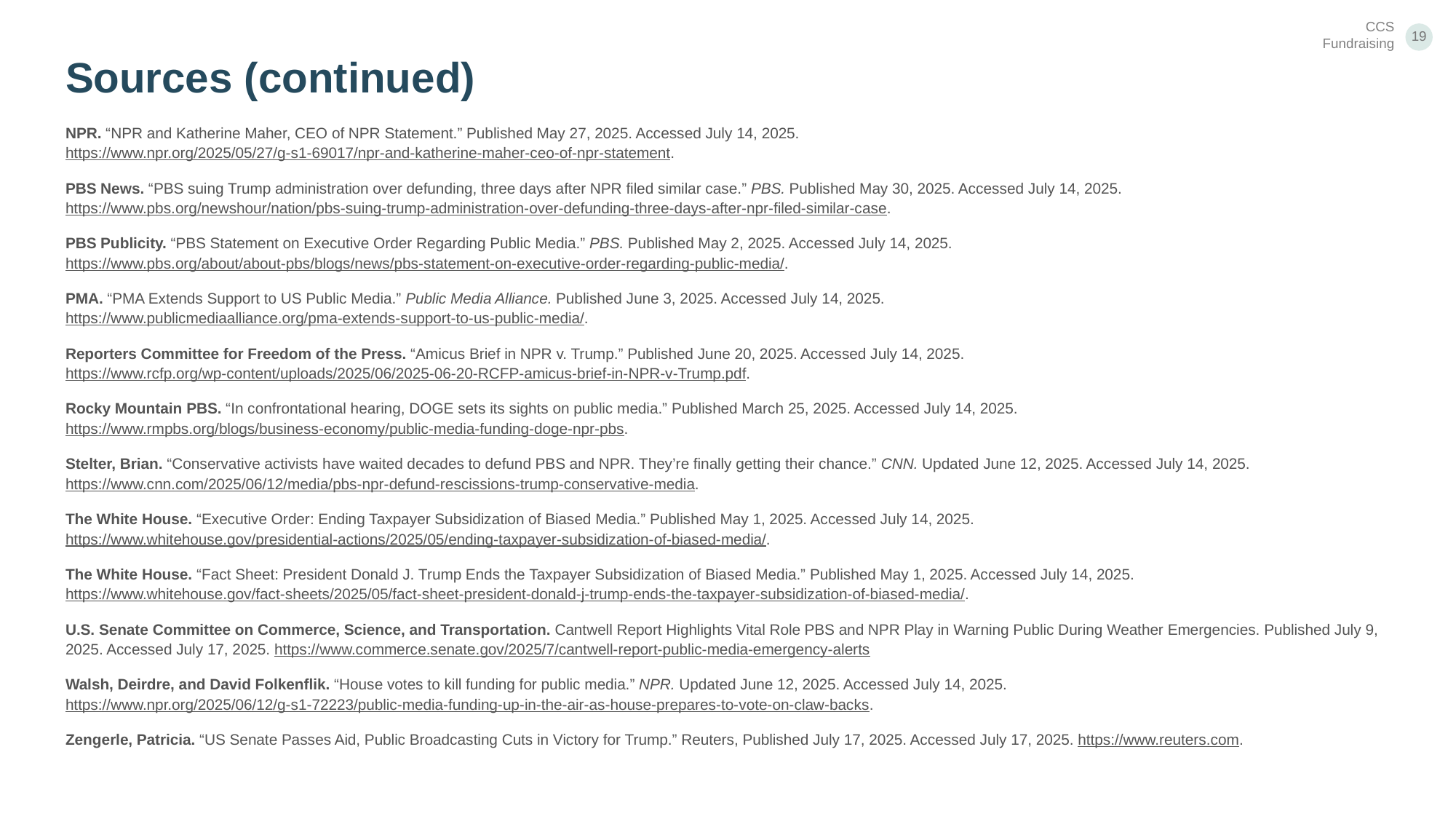

Sources (continued)
NPR. “NPR and Katherine Maher, CEO of NPR Statement.” Published May 27, 2025. Accessed July 14, 2025. https://www.npr.org/2025/05/27/g-s1-69017/npr-and-katherine-maher-ceo-of-npr-statement.
PBS News. “PBS suing Trump administration over defunding, three days after NPR filed similar case.” PBS. Published May 30, 2025. Accessed July 14, 2025. https://www.pbs.org/newshour/nation/pbs-suing-trump-administration-over-defunding-three-days-after-npr-filed-similar-case.
PBS Publicity. “PBS Statement on Executive Order Regarding Public Media.” PBS. Published May 2, 2025. Accessed July 14, 2025. https://www.pbs.org/about/about-pbs/blogs/news/pbs-statement-on-executive-order-regarding-public-media/.
PMA. “PMA Extends Support to US Public Media.” Public Media Alliance. Published June 3, 2025. Accessed July 14, 2025. https://www.publicmediaalliance.org/pma-extends-support-to-us-public-media/.
Reporters Committee for Freedom of the Press. “Amicus Brief in NPR v. Trump.” Published June 20, 2025. Accessed July 14, 2025. https://www.rcfp.org/wp-content/uploads/2025/06/2025-06-20-RCFP-amicus-brief-in-NPR-v-Trump.pdf.
Rocky Mountain PBS. “In confrontational hearing, DOGE sets its sights on public media.” Published March 25, 2025. Accessed July 14, 2025. https://www.rmpbs.org/blogs/business-economy/public-media-funding-doge-npr-pbs.
Stelter, Brian. “Conservative activists have waited decades to defund PBS and NPR. They’re finally getting their chance.” CNN. Updated June 12, 2025. Accessed July 14, 2025. https://www.cnn.com/2025/06/12/media/pbs-npr-defund-rescissions-trump-conservative-media.
The White House. “Executive Order: Ending Taxpayer Subsidization of Biased Media.” Published May 1, 2025. Accessed July 14, 2025. https://www.whitehouse.gov/presidential-actions/2025/05/ending-taxpayer-subsidization-of-biased-media/.
The White House. “Fact Sheet: President Donald J. Trump Ends the Taxpayer Subsidization of Biased Media.” Published May 1, 2025. Accessed July 14, 2025. https://www.whitehouse.gov/fact-sheets/2025/05/fact-sheet-president-donald-j-trump-ends-the-taxpayer-subsidization-of-biased-media/.
U.S. Senate Committee on Commerce, Science, and Transportation. Cantwell Report Highlights Vital Role PBS and NPR Play in Warning Public During Weather Emergencies. Published July 9, 2025. Accessed July 17, 2025. https://www.commerce.senate.gov/2025/7/cantwell-report-public-media-emergency-alerts
Walsh, Deirdre, and David Folkenflik. “House votes to kill funding for public media.” NPR. Updated June 12, 2025. Accessed July 14, 2025. https://www.npr.org/2025/06/12/g-s1-72223/public-media-funding-up-in-the-air-as-house-prepares-to-vote-on-claw-backs.
Zengerle, Patricia. “US Senate Passes Aid, Public Broadcasting Cuts in Victory for Trump.” Reuters, Published July 17, 2025. Accessed July 17, 2025. https://www.reuters.com.